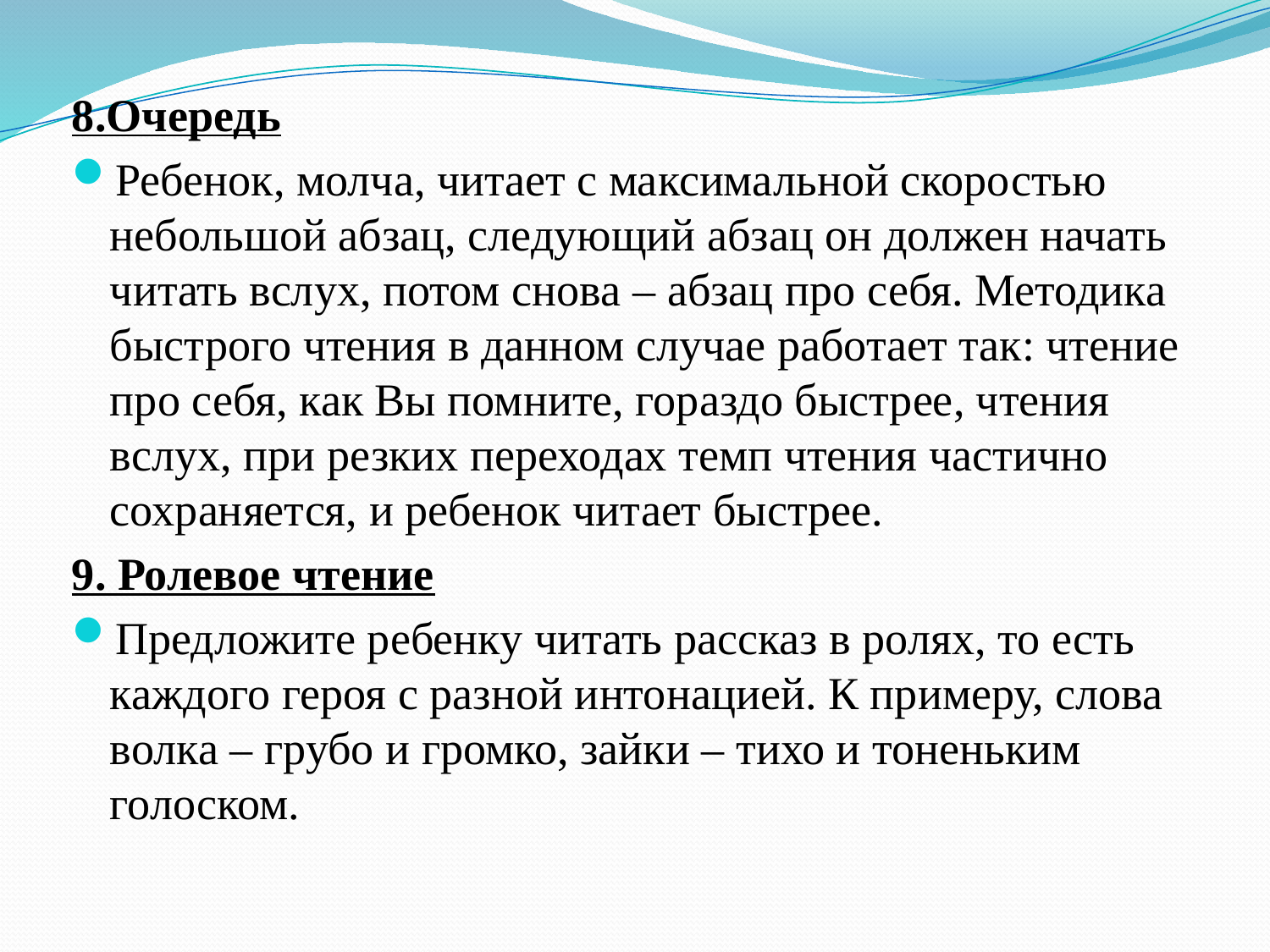

8.Очередь
Ребенок, молча, читает с максимальной скоростью небольшой абзац, следующий абзац он должен начать читать вслух, потом снова – абзац про себя. Методика быстрого чтения в данном случае работает так: чтение про себя, как Вы помните, гораздо быстрее, чтения вслух, при резких переходах темп чтения частично сохраняется, и ребенок читает быстрее.
9. Ролевое чтение
Предложите ребенку читать рассказ в ролях, то есть каждого героя с разной интонацией. К примеру, слова волка – грубо и громко, зайки – тихо и тоненьким голоском.

#